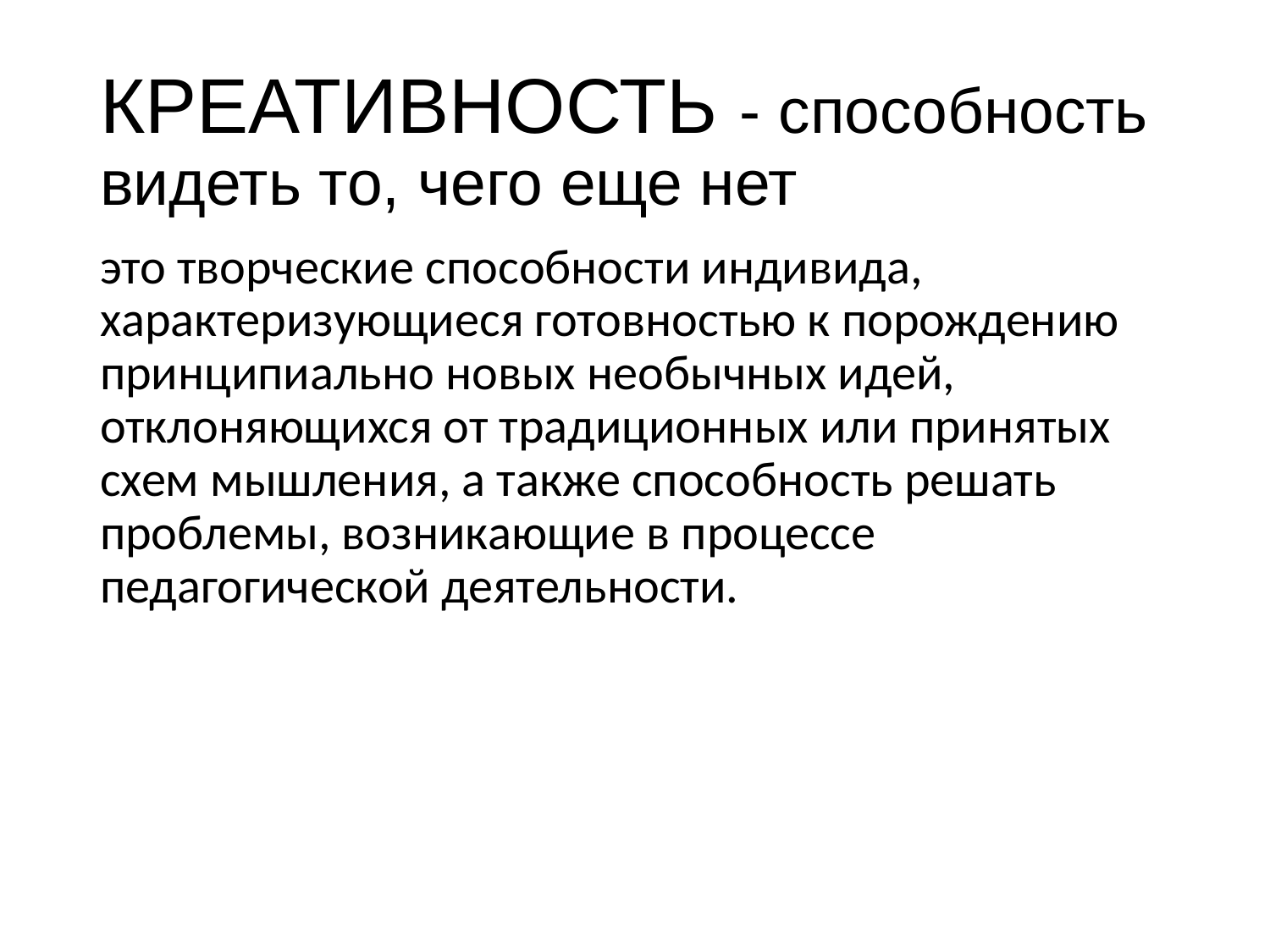

# КРЕАТИВНОСТЬ - способность видеть то, чего еще нет
это творческие способности индивида, характеризующиеся готовностью к порождению принципиально новых необычных идей, отклоняющихся от традиционных или принятых схем мышления, а также способность решать проблемы, возникающие в процессе педагогической деятельности.